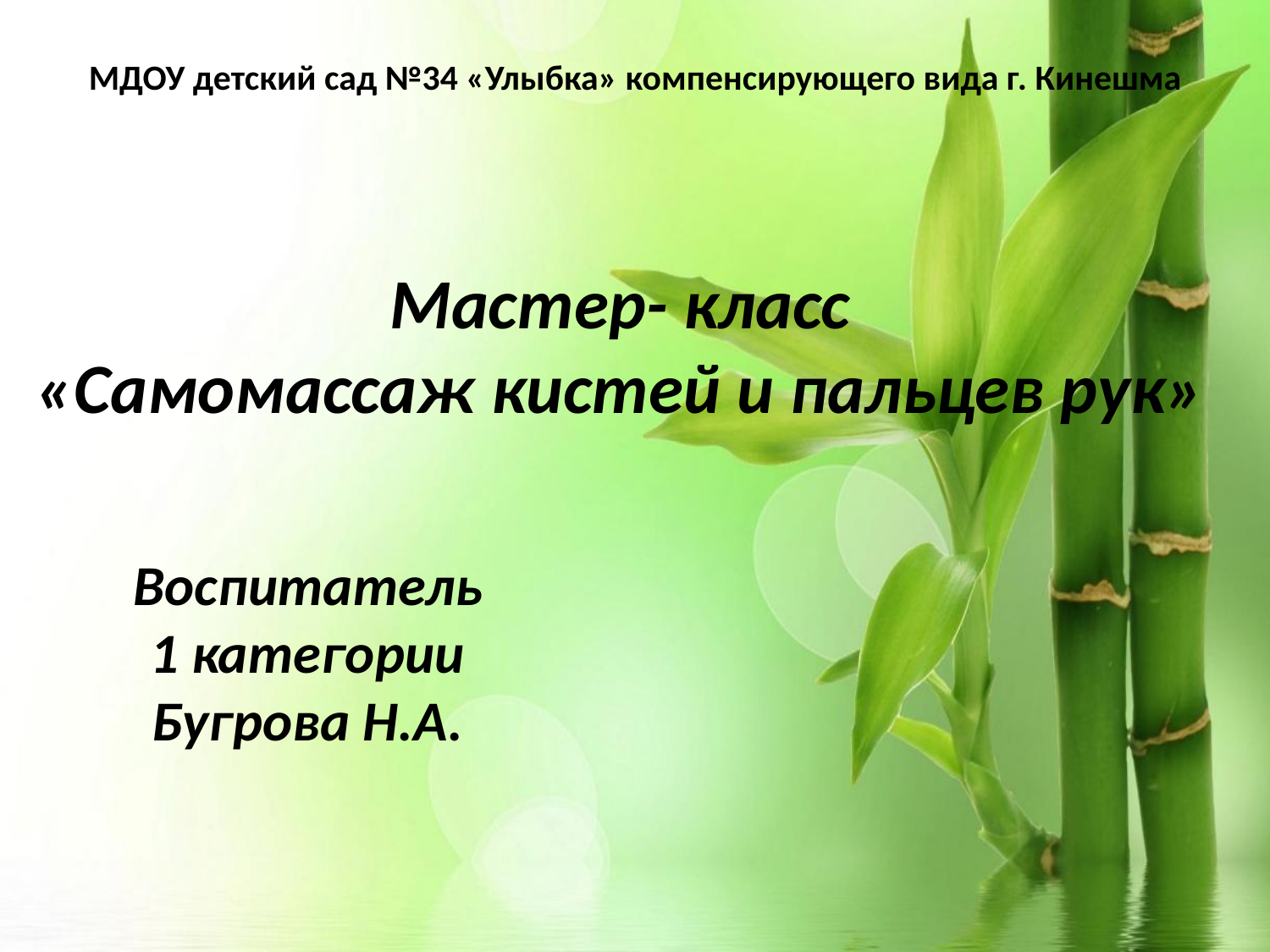

МДОУ детский сад №34 «Улыбка» компенсирующего вида г. Кинешма
# Мастер- класс «Самомассаж кистей и пальцев рук»

Воспитатель
1 категории
Бугрова Н.А.